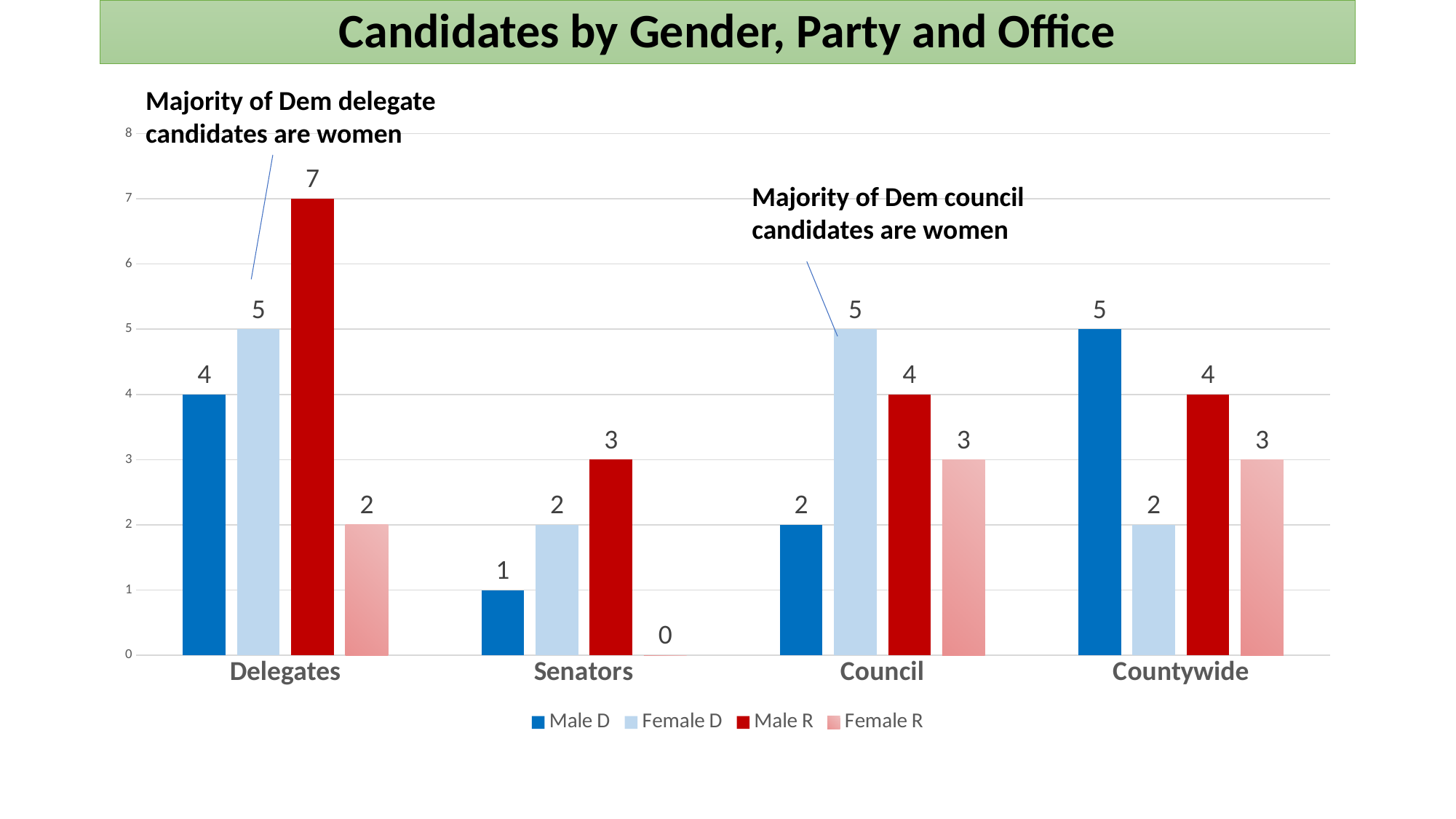

# Candidates by Gender, Party and Office
Majority of Dem delegate candidates are women

### Chart

| Category | Male D | Female D | Male R | Female R |
|---|---|---|---|---|
| Delegates | 4.0 | 5.0 | 7.0 | 2.0 |
| Senators | 1.0 | 2.0 | 3.0 | 0.0 |
| Council | 2.0 | 5.0 | 4.0 | 3.0 |
| Countywide | 5.0 | 2.0 | 4.0 | 3.0 |
Majority of Dem council candidates are women